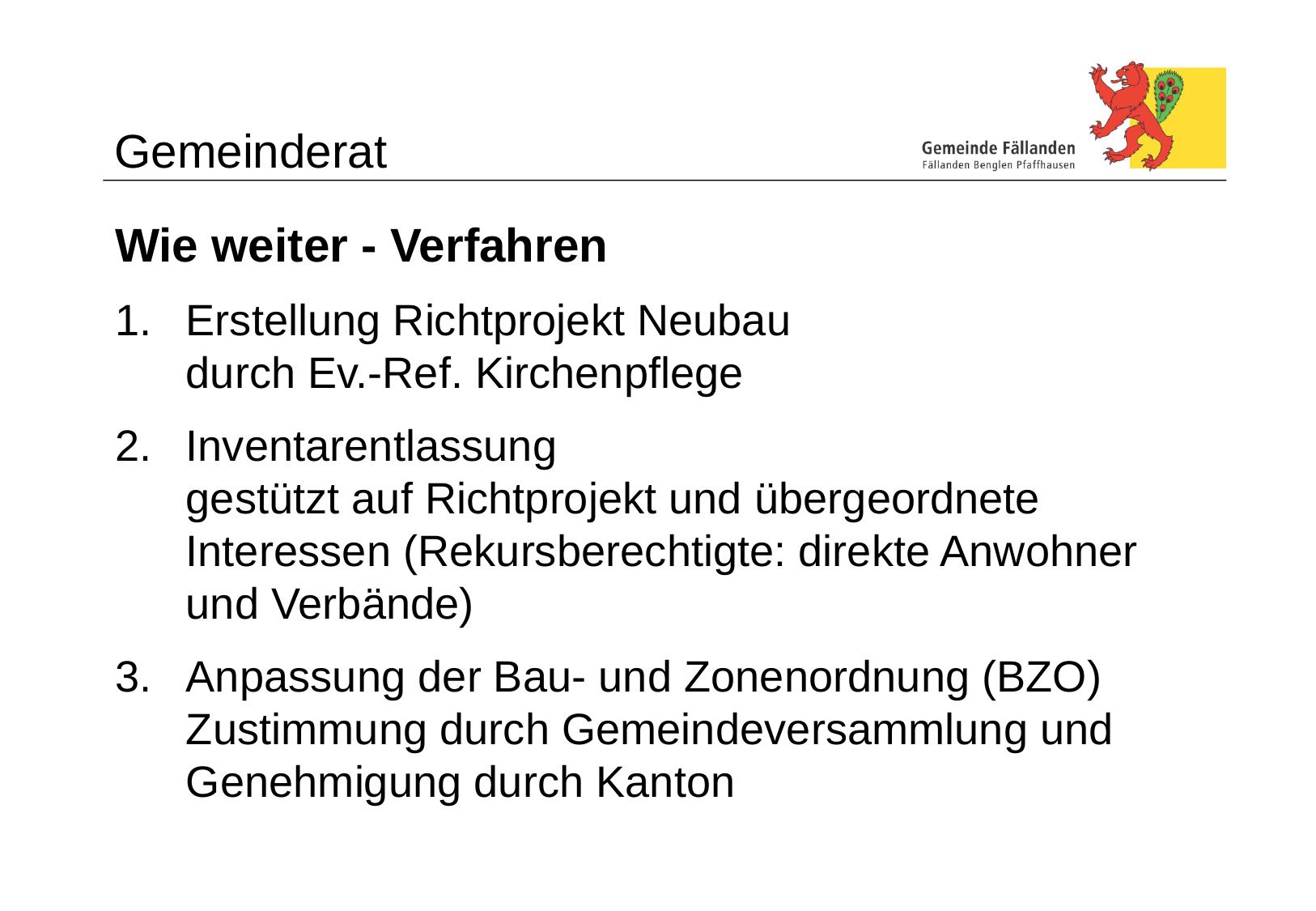

# Gemeinderat
Wie weiter - Verfahren
Erstellung Richtprojekt Neubau
durch Ev.-Ref. Kirchenpflege
Inventarentlassung
gestützt auf Richtprojekt und übergeordnete Interessen (Rekursberechtigte: direkte Anwohner und Verbände)
Anpassung der Bau- und Zonenordnung (BZO)
Zustimmung durch Gemeindeversammlung und Genehmigung durch Kanton